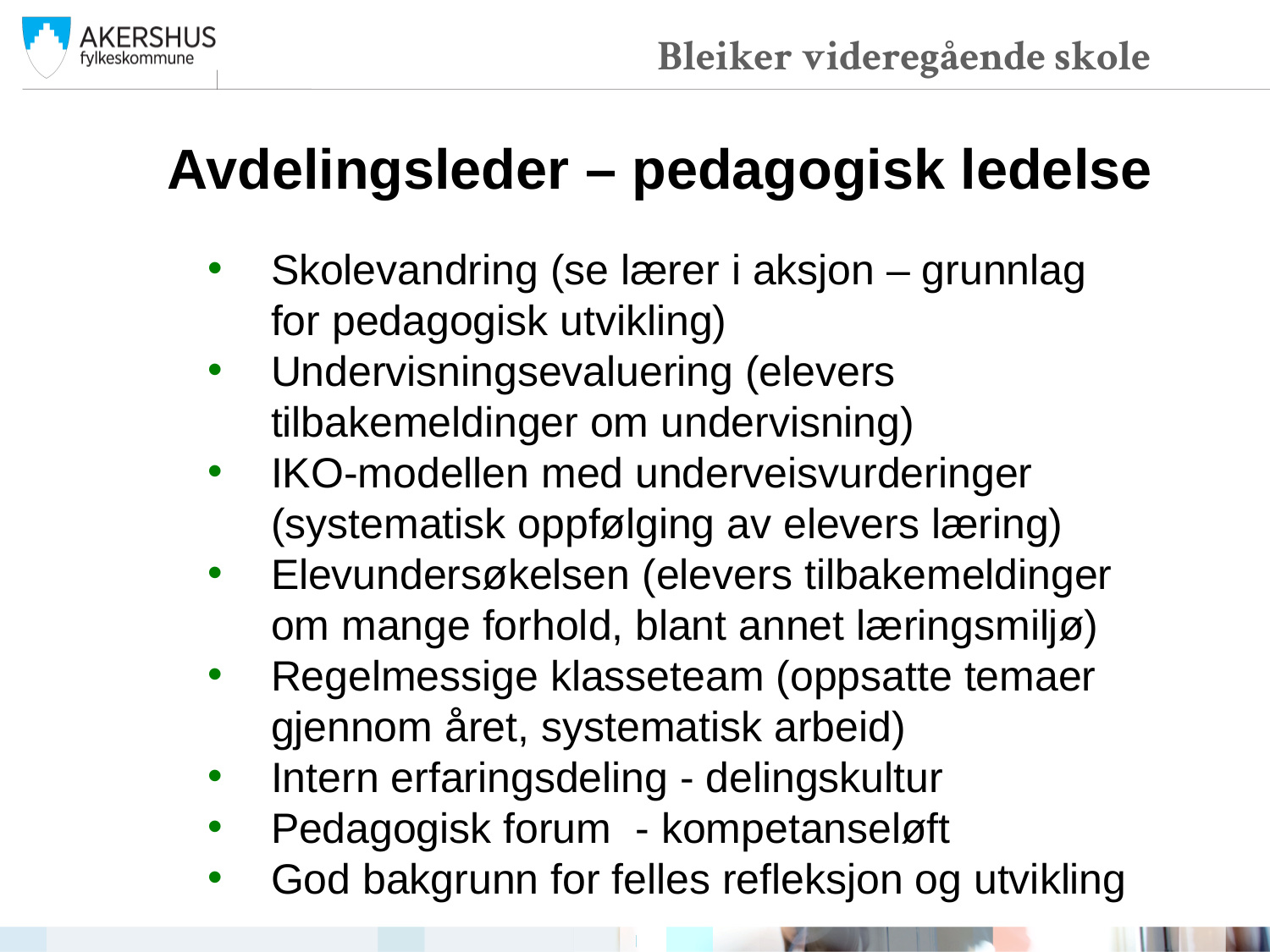

Bleiker videregående skole
Avdelingsleder – pedagogisk ledelse
Skolevandring (se lærer i aksjon – grunnlag for pedagogisk utvikling)
Undervisningsevaluering (elevers
tilbakemeldinger om undervisning)
IKO-modellen med underveisvurderinger (systematisk oppfølging av elevers læring)
Elevundersøkelsen (elevers tilbakemeldinger om mange forhold, blant annet læringsmiljø)
Regelmessige klasseteam (oppsatte temaer gjennom året, systematisk arbeid)
Intern erfaringsdeling - delingskultur
Pedagogisk forum  - kompetanseløft
God bakgrunn for felles refleksjon og utvikling